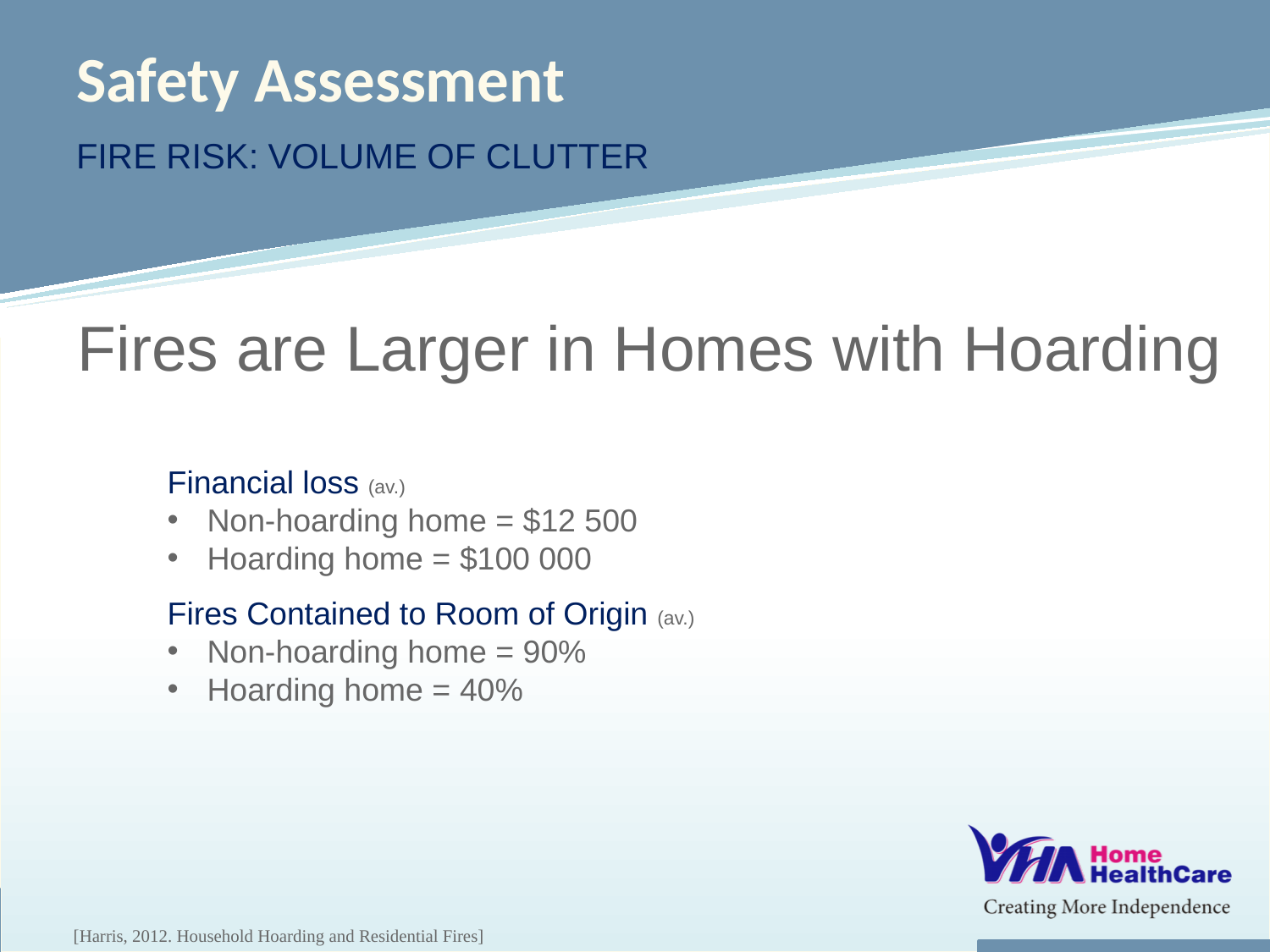

# Safety Assessment
Fire risk: Volume of Clutter
Fires are Larger in Homes with Hoarding
Financial loss (av.)
Non-hoarding home = $12 500
Hoarding home = $100 000
Fires Contained to Room of Origin (av.)
Non-hoarding home = 90%
Hoarding home = 40%
[Harris, 2012. Household Hoarding and Residential Fires]